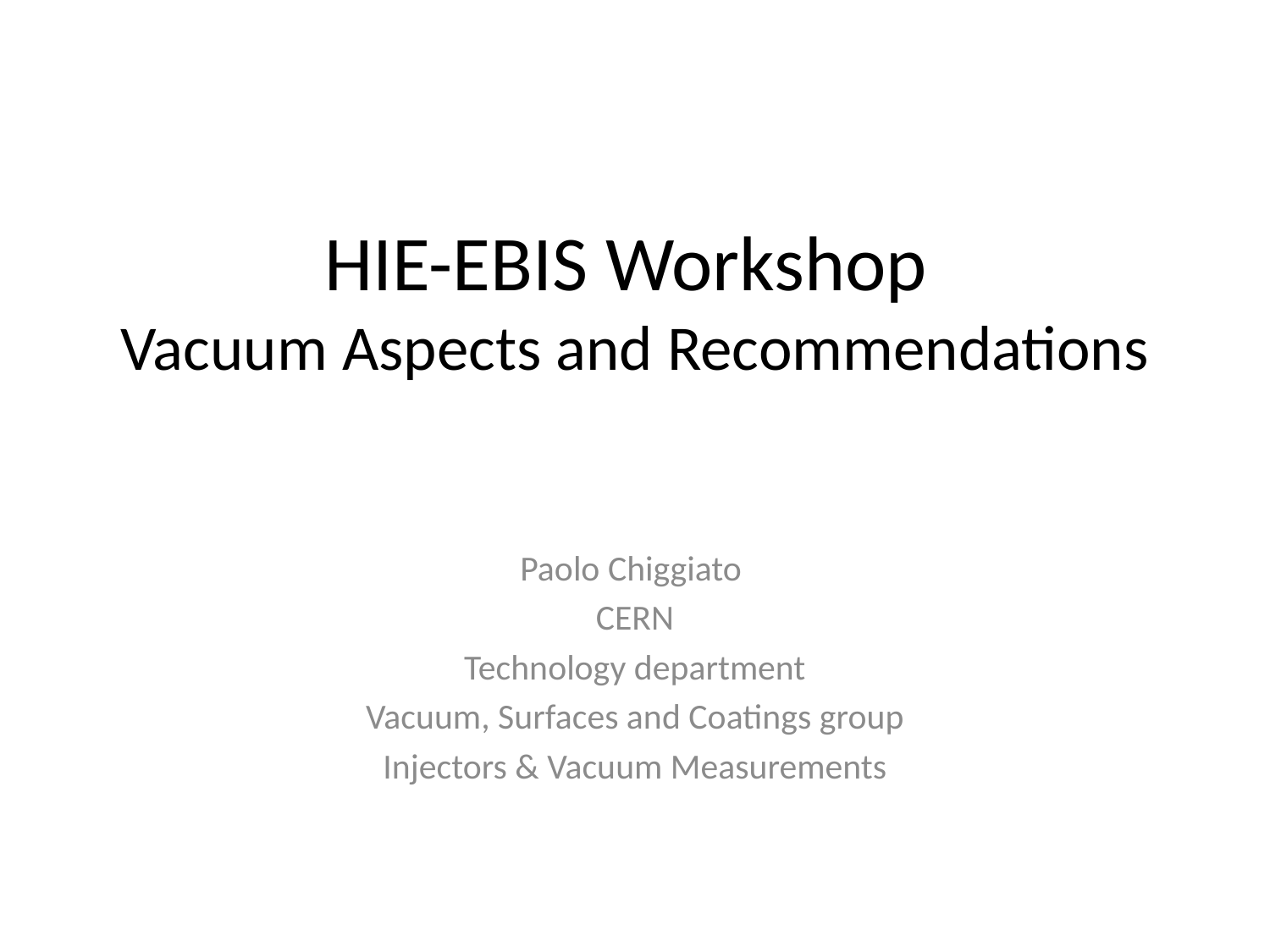

# HIE-EBIS Workshop Vacuum Aspects and Recommendations
Paolo Chiggiato
CERN
Technology department
Vacuum, Surfaces and Coatings group
Injectors & Vacuum Measurements